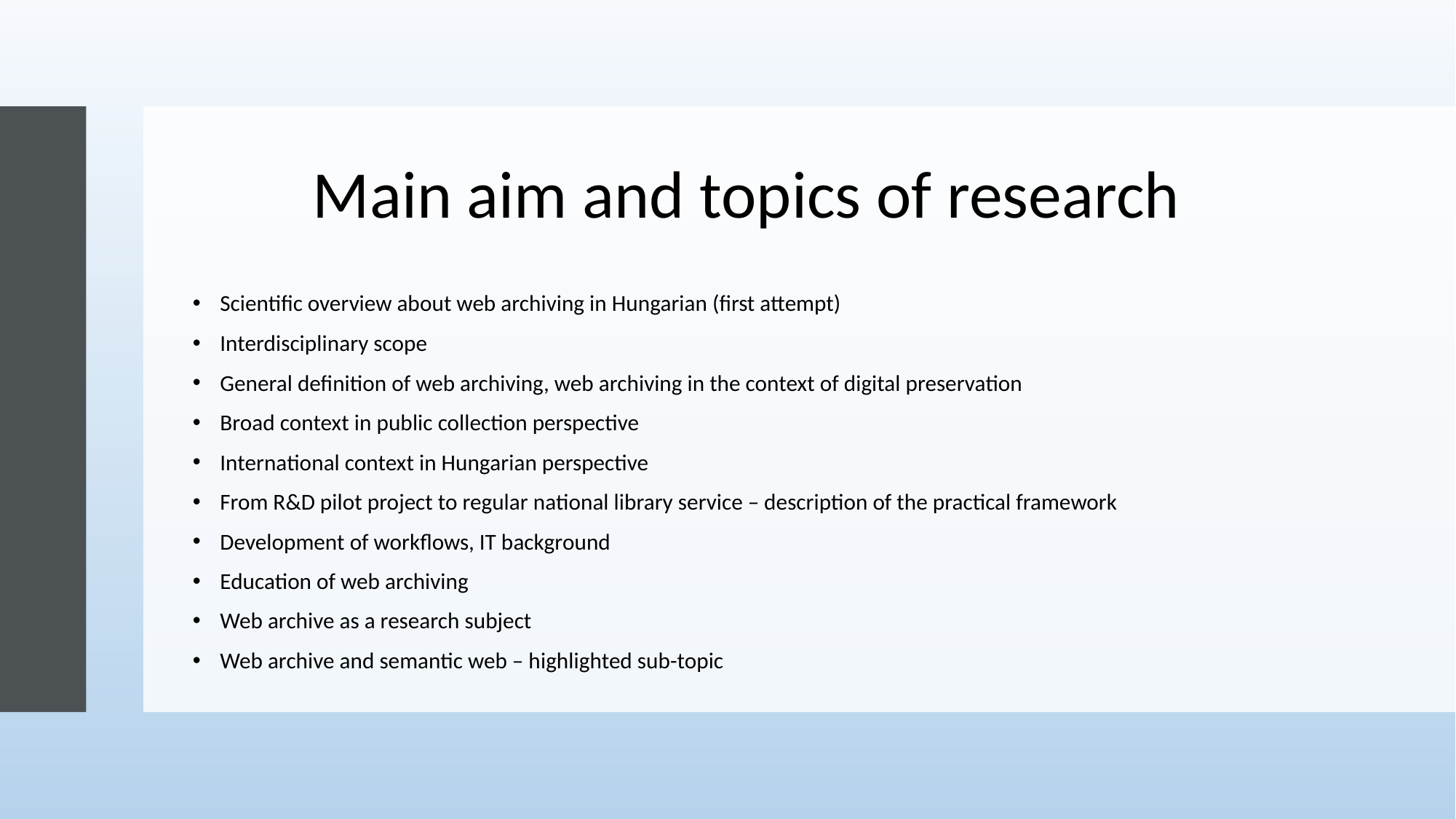

# Main aim and topics of research
Scientific overview about web archiving in Hungarian (first attempt)
Interdisciplinary scope
General definition of web archiving, web archiving in the context of digital preservation
Broad context in public collection perspective
International context in Hungarian perspective
From R&D pilot project to regular national library service – description of the practical framework
Development of workflows, IT background
Education of web archiving
Web archive as a research subject
Web archive and semantic web – highlighted sub-topic